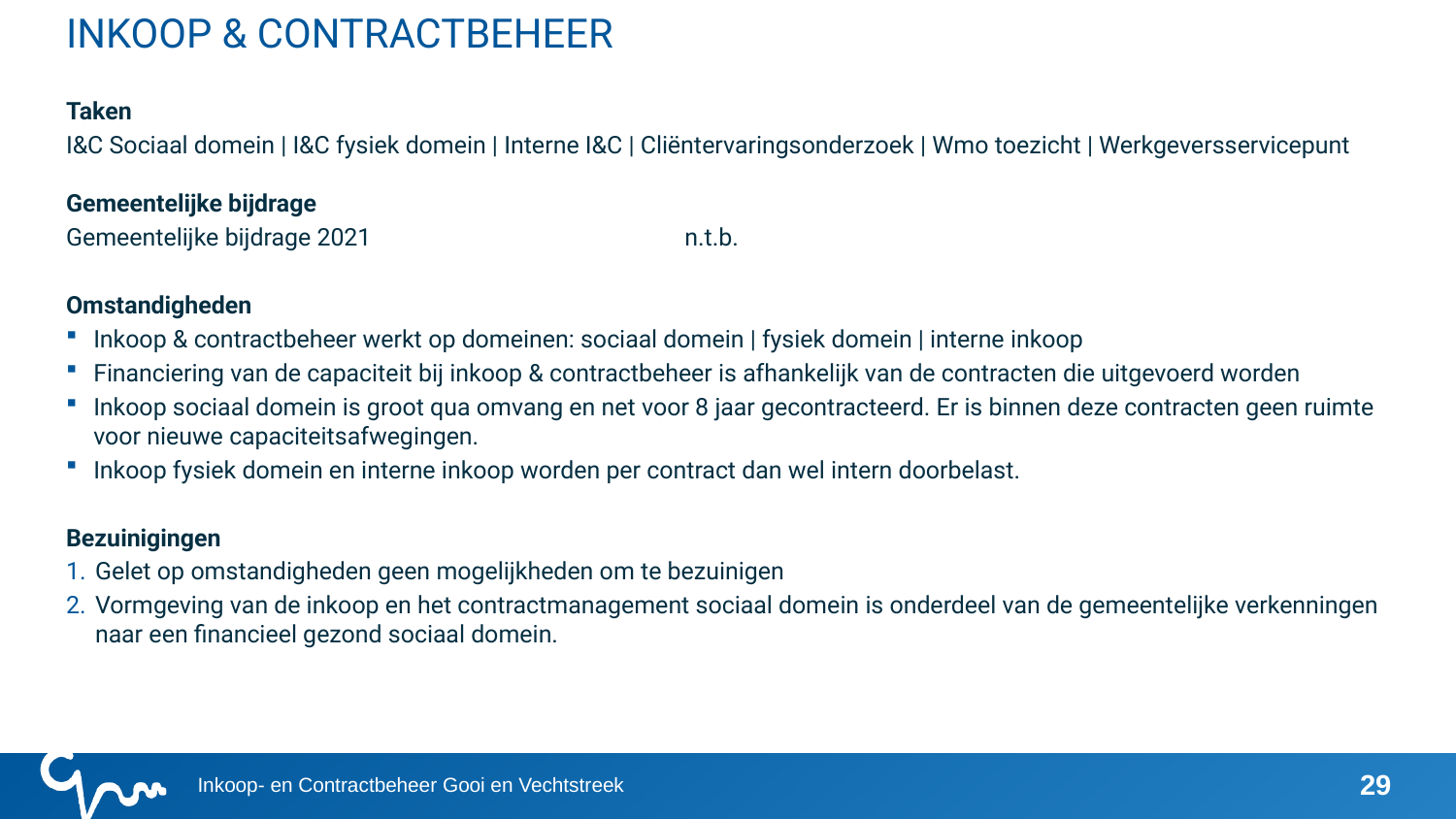

# INKOOP & CONTRACTBEHEER
Taken
I&C Sociaal domein | I&C fysiek domein | Interne I&C | Cliëntervaringsonderzoek | Wmo toezicht | Werkgeversservicepunt
Gemeentelijke bijdrage
Gemeentelijke bijdrage 2021		      n.t.b.

Omstandigheden
Inkoop & contractbeheer werkt op domeinen: sociaal domein | fysiek domein | interne inkoop
Financiering van de capaciteit bij inkoop & contractbeheer is afhankelijk van de contracten die uitgevoerd worden
Inkoop sociaal domein is groot qua omvang en net voor 8 jaar gecontracteerd. Er is binnen deze contracten geen ruimte voor nieuwe capaciteitsafwegingen.
Inkoop fysiek domein en interne inkoop worden per contract dan wel intern doorbelast.

Bezuinigingen
Gelet op omstandigheden geen mogelijkheden om te bezuinigen
Vormgeving van de inkoop en het contractmanagement sociaal domein is onderdeel van de gemeentelijke verkenningen naar een financieel gezond sociaal domein.